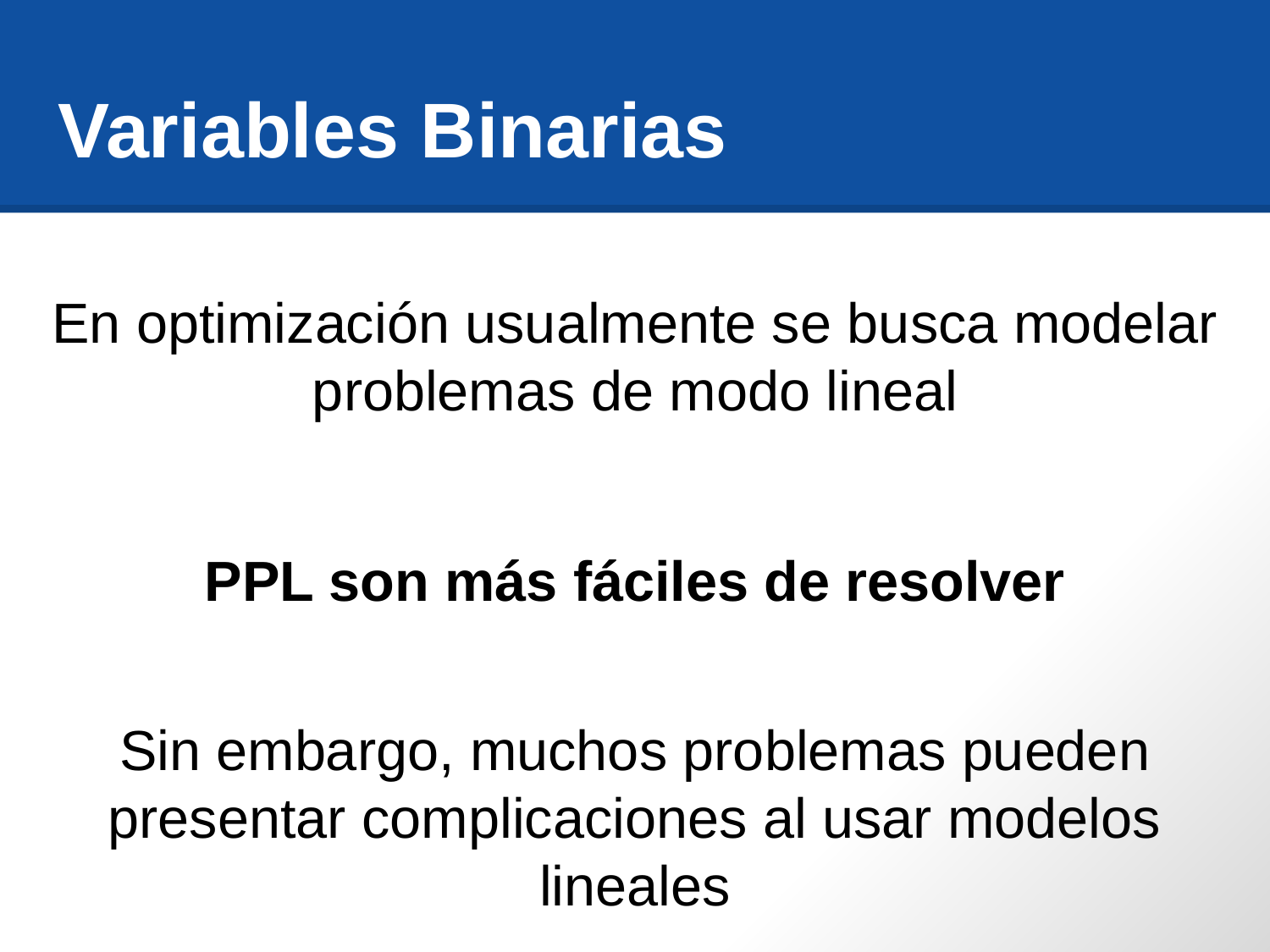

# Variables Binarias
En optimización usualmente se busca modelar problemas de modo lineal
PPL son más fáciles de resolver
Sin embargo, muchos problemas pueden presentar complicaciones al usar modelos lineales